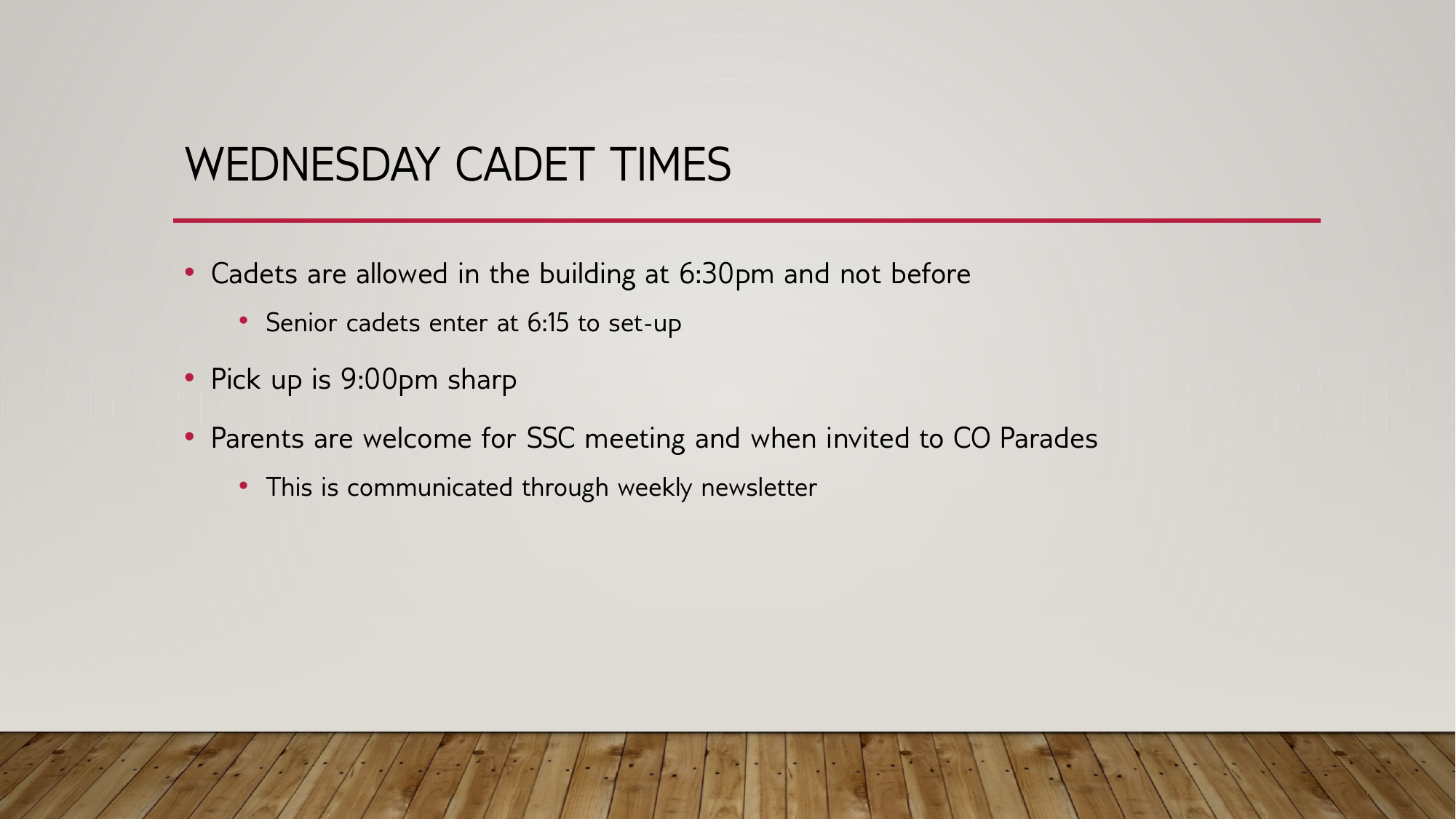

# Wednesday cadet times
Cadets are allowed in the building at 6:30pm and not before
Senior cadets enter at 6:15 to set-up
Pick up is 9:00pm sharp
Parents are welcome for SSC meeting and when invited to CO Parades
This is communicated through weekly newsletter